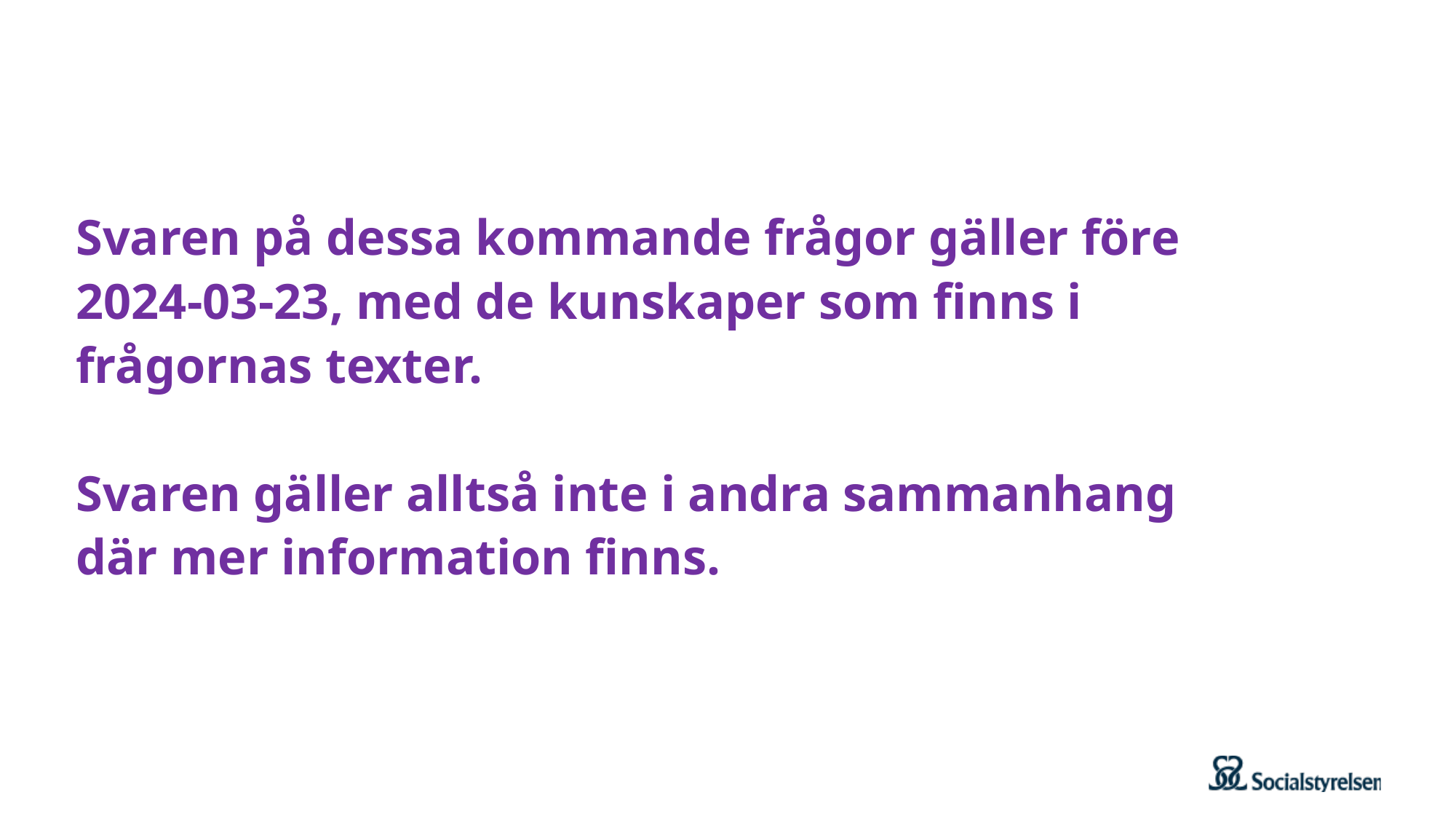

#
Svaren på dessa kommande frågor gäller före 2024-03-23, med de kunskaper som finns i frågornas texter.
Svaren gäller alltså inte i andra sammanhang där mer information finns.